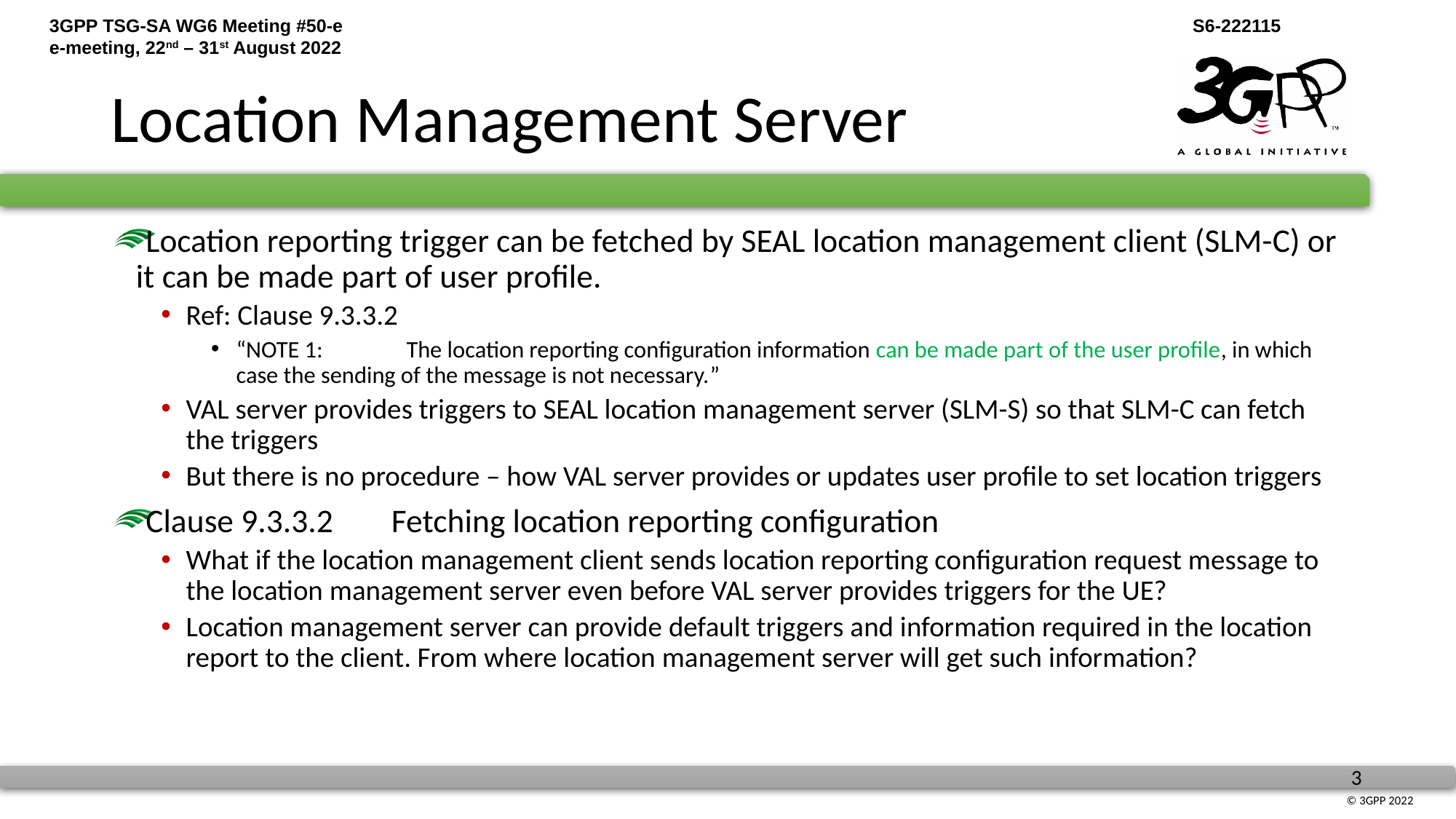

# Location Management Server
Location reporting trigger can be fetched by SEAL location management client (SLM-C) or it can be made part of user profile.
Ref: Clause 9.3.3.2
“NOTE 1:	The location reporting configuration information can be made part of the user profile, in which case the sending of the message is not necessary.”
VAL server provides triggers to SEAL location management server (SLM-S) so that SLM-C can fetch the triggers
But there is no procedure – how VAL server provides or updates user profile to set location triggers
Clause 9.3.3.2	Fetching location reporting configuration
What if the location management client sends location reporting configuration request message to the location management server even before VAL server provides triggers for the UE?
Location management server can provide default triggers and information required in the location report to the client. From where location management server will get such information?